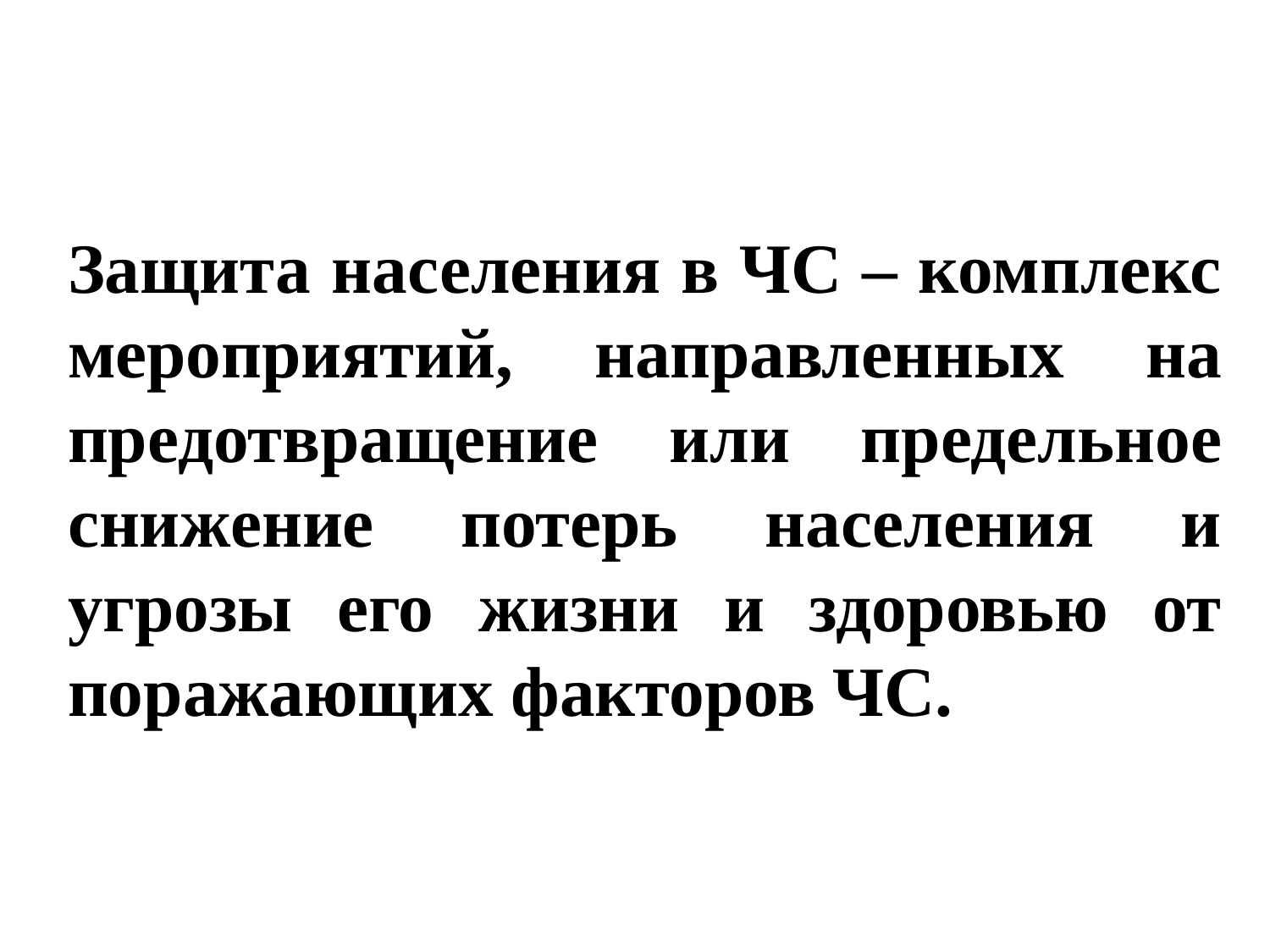

Защита населения в ЧС – комплекс мероприятий, направленных на предотвращение или предельное снижение потерь населения и угрозы его жизни и здоровью от поражающих факторов ЧС.